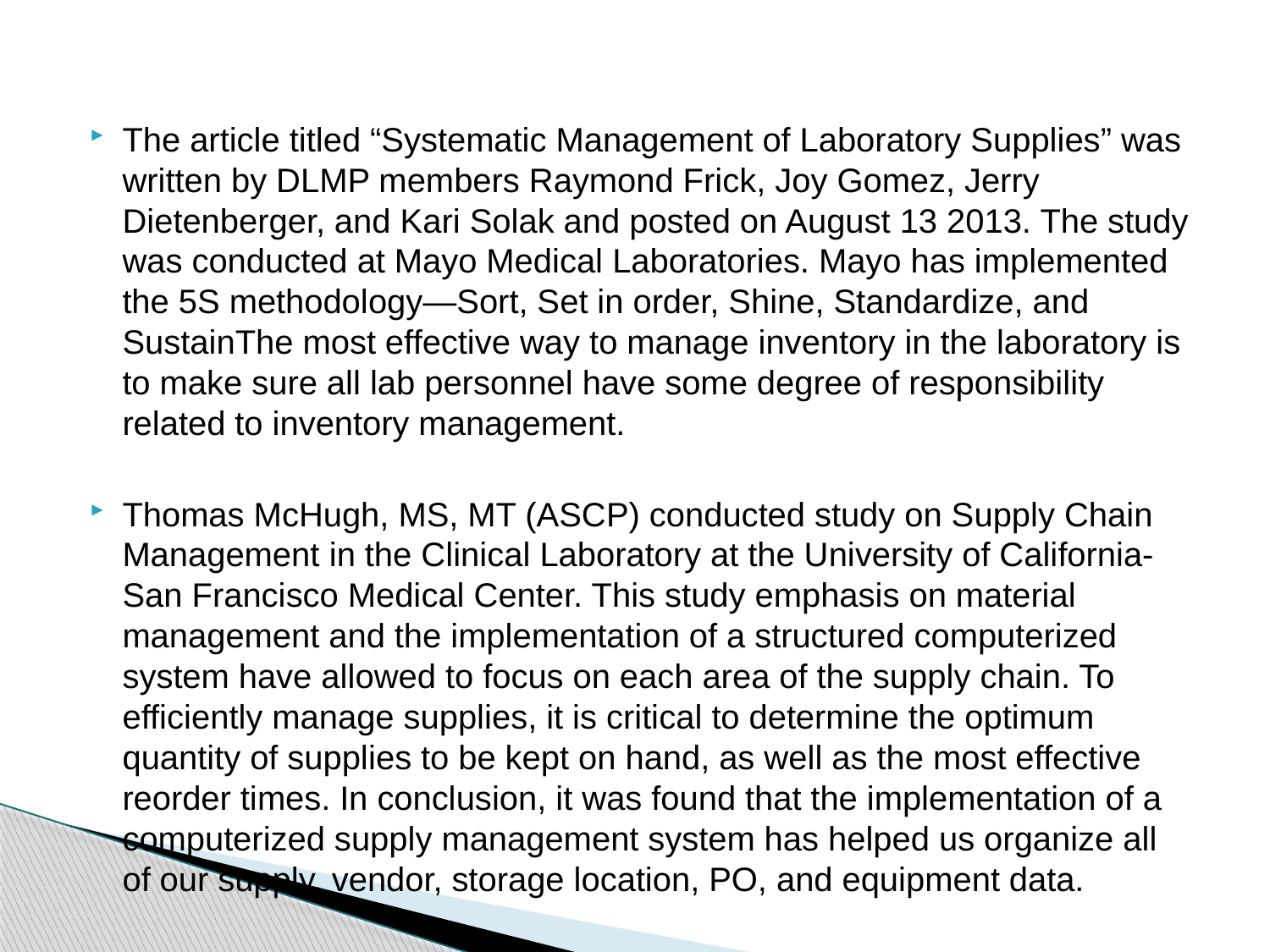

The article titled “Systematic Management of Laboratory Supplies” was written by DLMP members Raymond Frick, Joy Gomez, Jerry Dietenberger, and Kari Solak and posted on August 13 2013. The study was conducted at Mayo Medical Laboratories. Mayo has implemented the 5S methodology—Sort, Set in order, Shine, Standardize, and SustainThe most effective way to manage inventory in the laboratory is to make sure all lab personnel have some degree of responsibility related to inventory management.

Thomas McHugh, MS, MT (ASCP) conducted study on Supply Chain Management in the Clinical Laboratory at the University of California-San Francisco Medical Center. This study emphasis on material management and the implementation of a structured computerized system have allowed to focus on each area of the supply chain. To efficiently manage supplies, it is critical to determine the optimum quantity of supplies to be kept on hand, as well as the most effective reorder times. In conclusion, it was found that the implementation of a computerized supply management system has helped us organize all of our supply, vendor, storage location, PO, and equipment data.